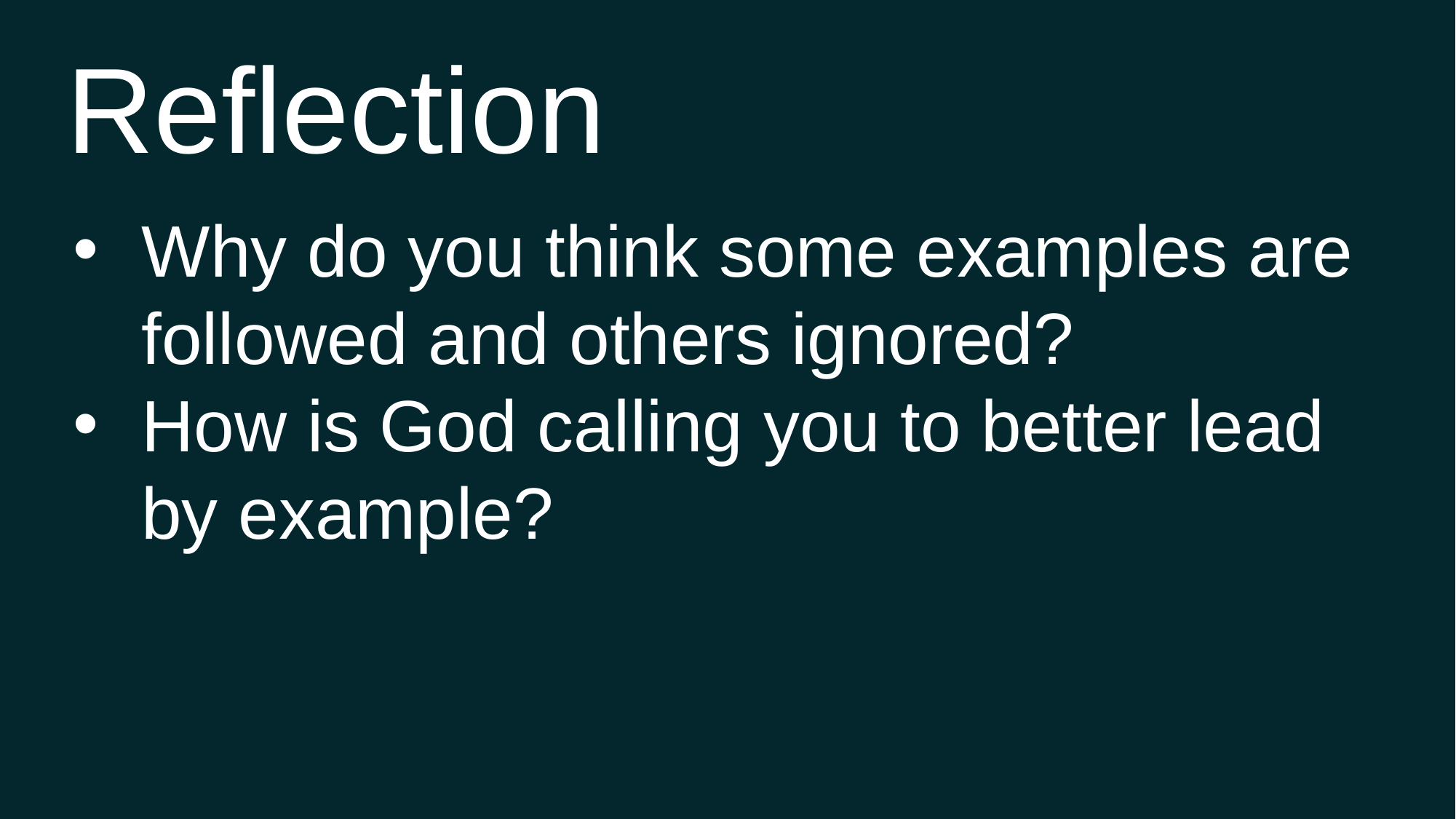

Reflection
Why do you think some examples are followed and others ignored?
How is God calling you to better lead by example?